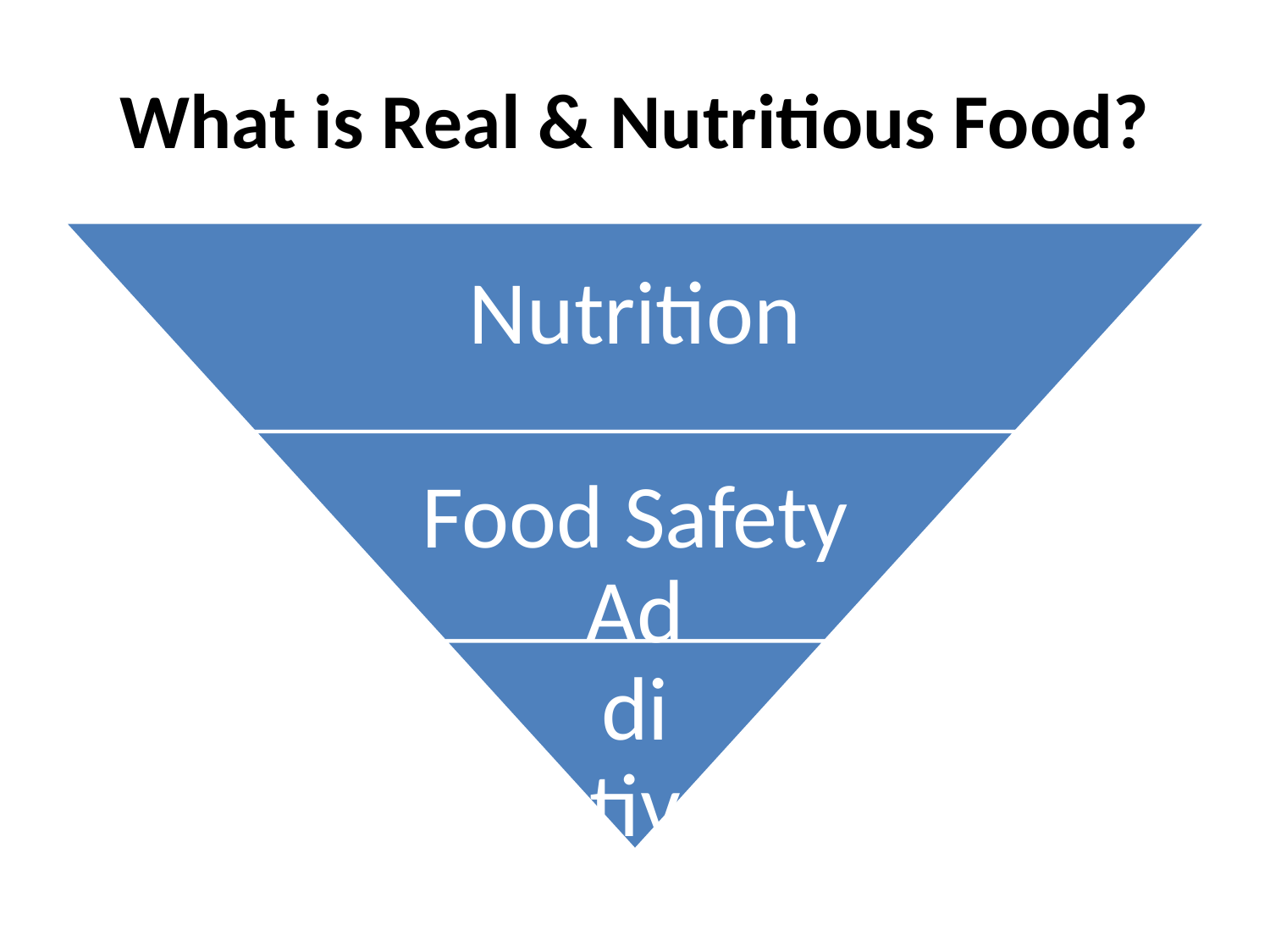

# What is Real & Nutritious Food?
Nutrition
Food Safety
 Additives